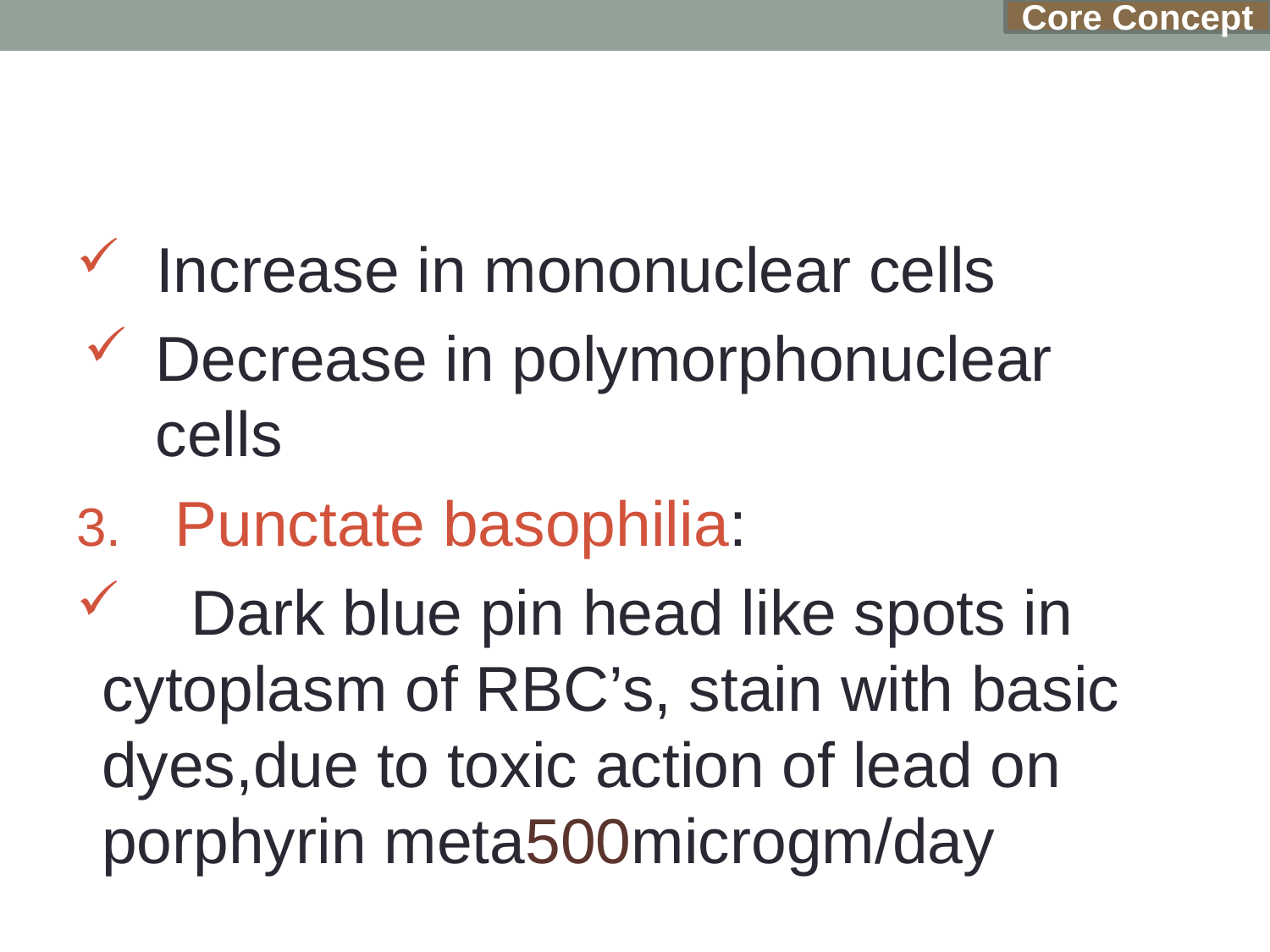

Core Concept
  Increase in mononuclear cells
Decrease in polymorphonuclear cells
  Punctate basophilia:
    Dark blue pin head like spots in     cytoplasm of RBC’s, stain with basic dyes,due to toxic action of lead on porphyrin meta500microgm/day